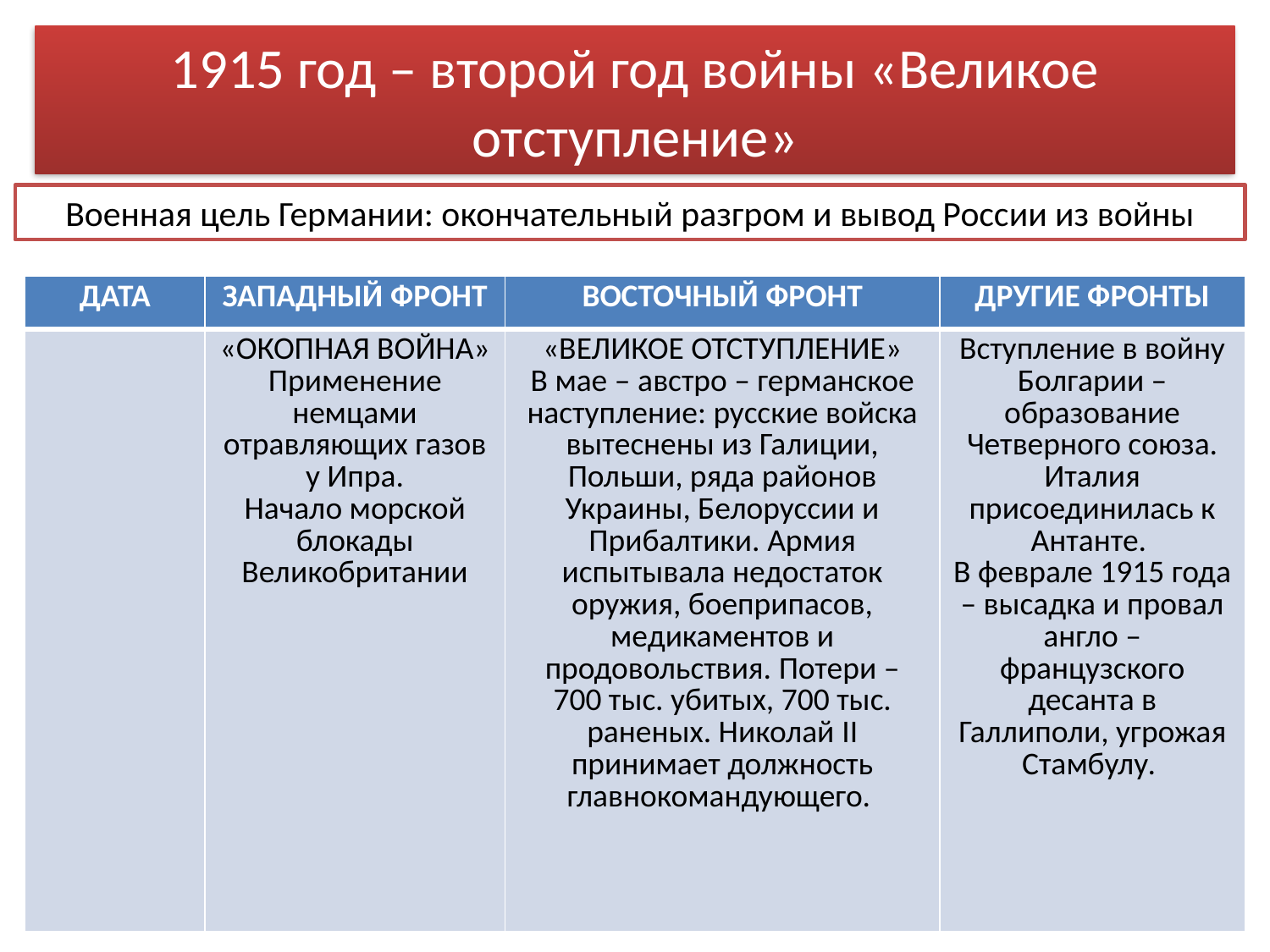

1915 год – второй год войны «Великое отступление»
Военная цель Германии: окончательный разгром и вывод России из войны
| ДАТА | ЗАПАДНЫЙ ФРОНТ | ВОСТОЧНЫЙ ФРОНТ | ДРУГИЕ ФРОНТЫ |
| --- | --- | --- | --- |
|  | «ОКОПНАЯ ВОЙНА» Применение немцами отравляющих газов у Ипра. Начало морской блокады Великобритании | «ВЕЛИКОЕ ОТСТУПЛЕНИЕ» В мае – австро – германское наступление: русские войска вытеснены из Галиции, Польши, ряда районов Украины, Белоруссии и Прибалтики. Армия испытывала недостаток оружия, боеприпасов, медикаментов и продовольствия. Потери – 700 тыс. убитых, 700 тыс. раненых. Николай II принимает должность главнокомандующего. | Вступление в войну Болгарии – образование Четверного союза. Италия присоединилась к Антанте. В феврале 1915 года – высадка и провал англо – французского десанта в Галлиполи, угрожая Стамбулу. |